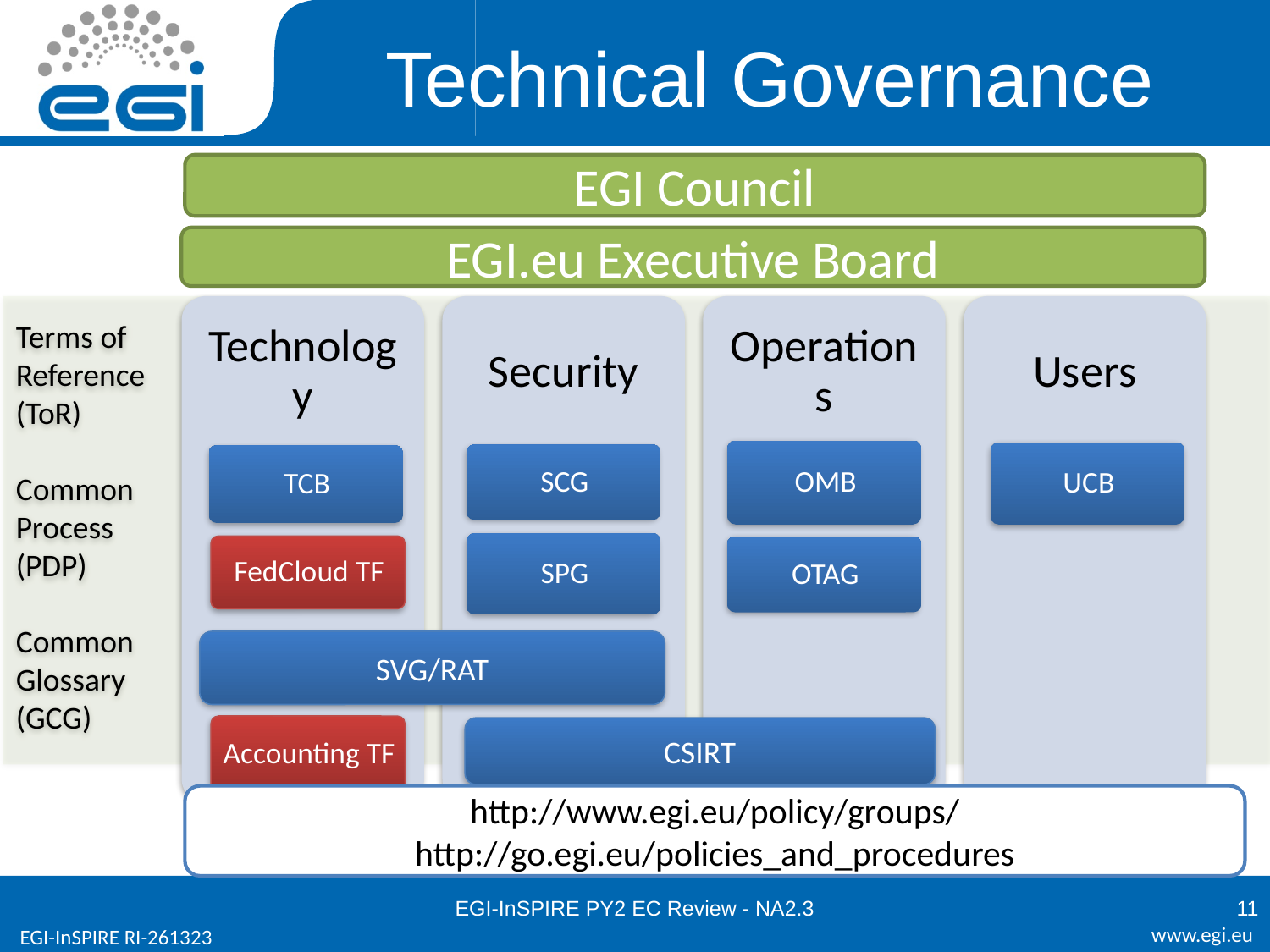

# Technical Governance
EGI Council
EGI.eu Executive Board

Terms of
Reference
(ToR)

Common
Process
(PDP)

Common
Glossary
(GCG)

Technology
TCB
Accounting TF
FedCloud TF
Security
SCG
SPG
Operations
OMB
OTAG
Users
UCB
SVG/RAT
CSIRT
http://www.egi.eu/policy/groups/
http://go.egi.eu/policies_and_procedures
EGI-InSPIRE PY2 EC Review - NA2.3
11